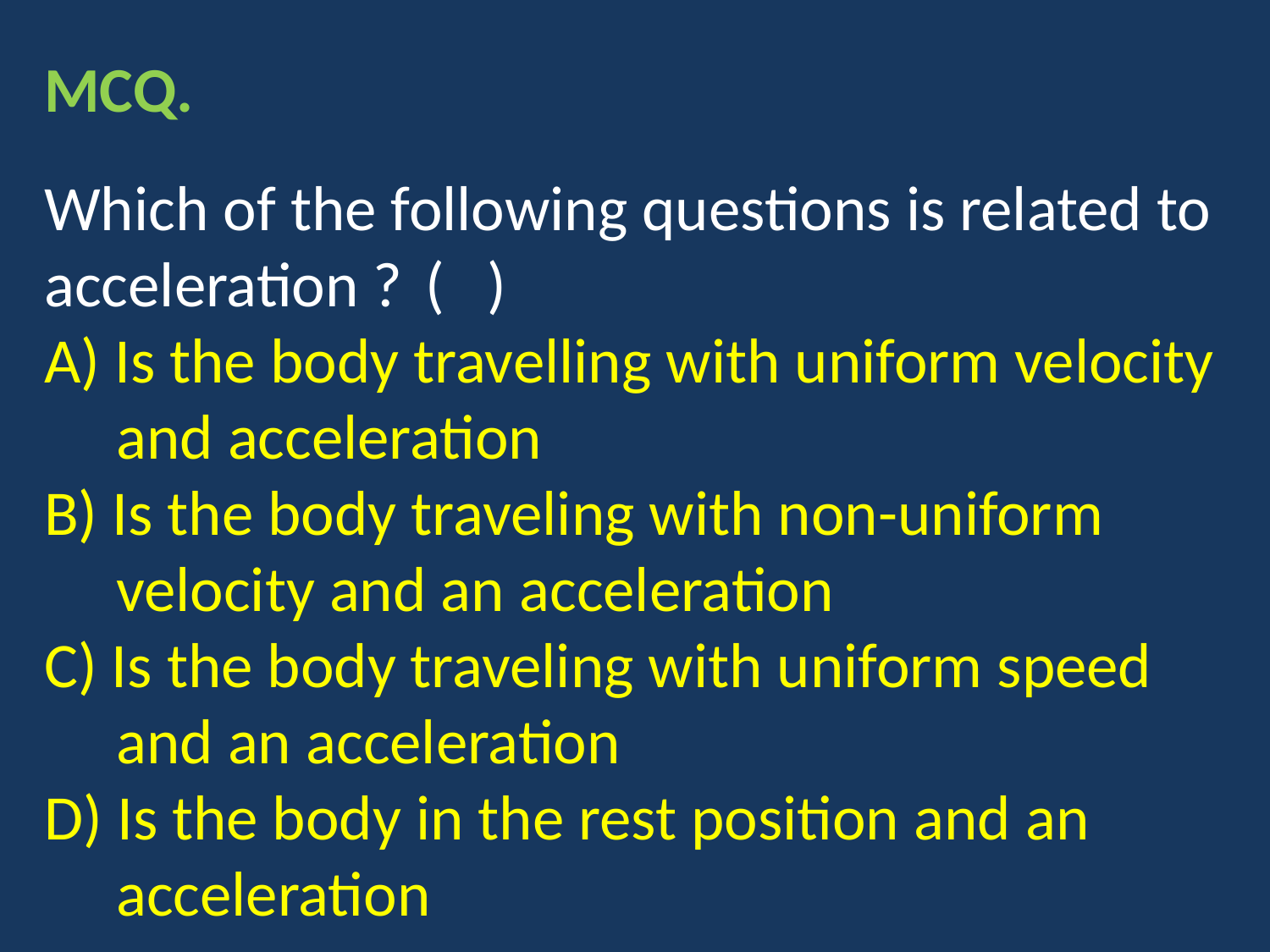

MCQ.

Which of the following questions is related to acceleration ?	(   )
A) Is the body travelling with uniform velocity
     and acceleration
B) Is the body traveling with non-uniform
     velocity and an acceleration
C) Is the body traveling with uniform speed
     and an acceleration
D) Is the body in the rest position and an
     acceleration